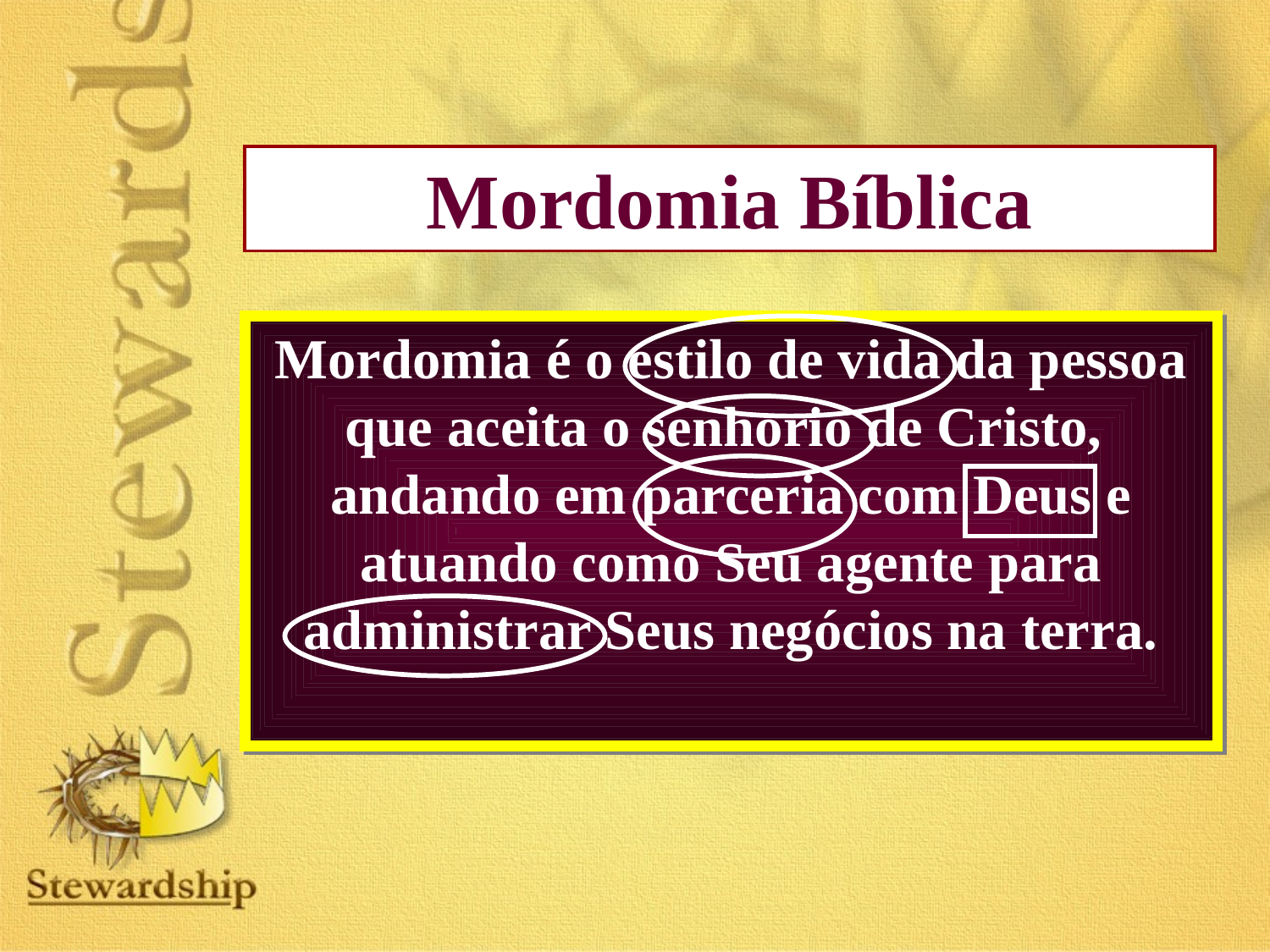

Mordomia Bíblica
Mordomia é o estilo de vida da pessoa que aceita o senhorio de Cristo,
andando em parceria com Deus e atuando como Seu agente para administrar Seus negócios na terra.